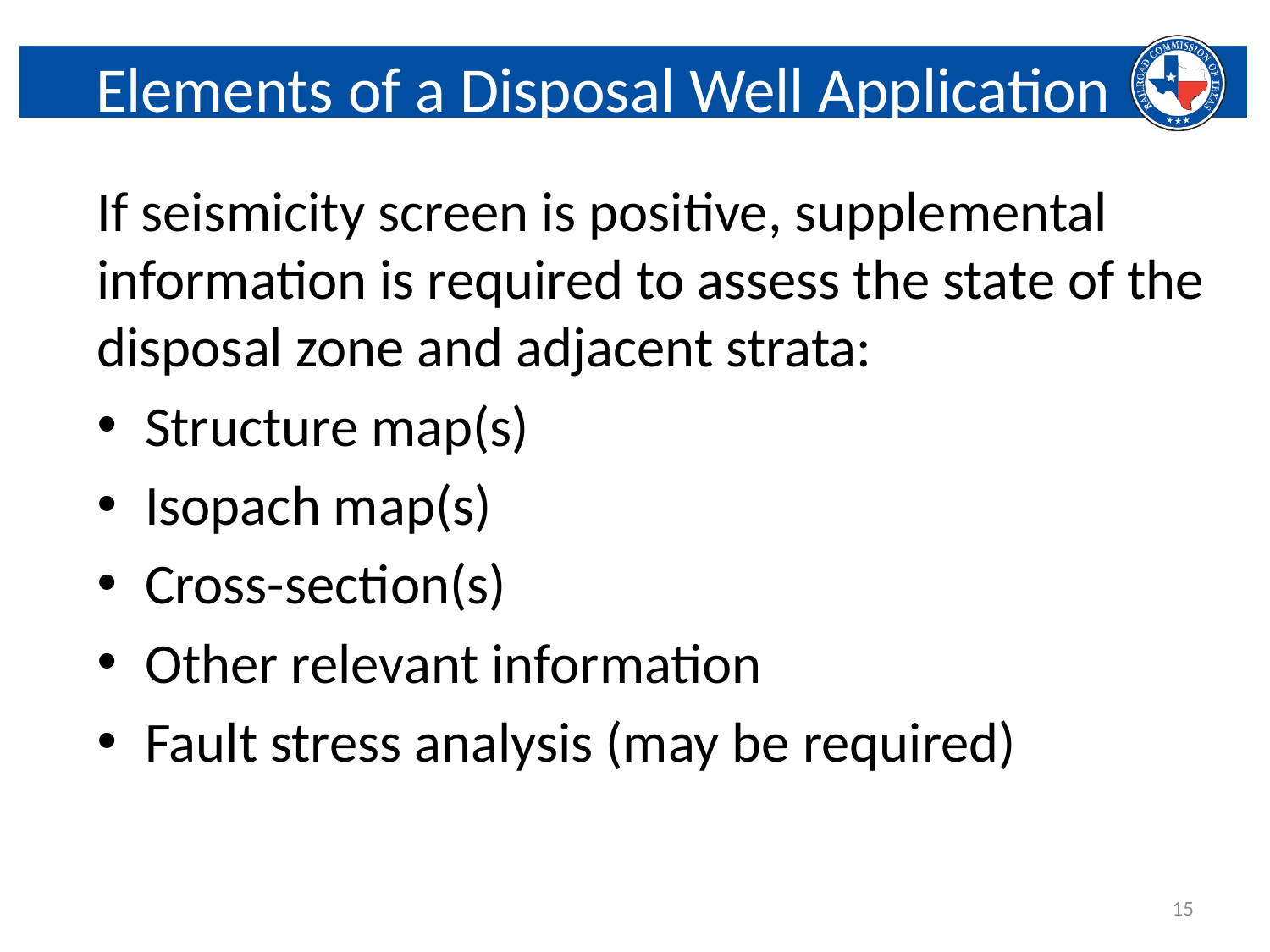

Elements of a Disposal Well Application
If seismicity screen is positive, supplemental information is required to assess the state of the disposal zone and adjacent strata:
Structure map(s)
Isopach map(s)
Cross-section(s)
Other relevant information
Fault stress analysis (may be required)

15